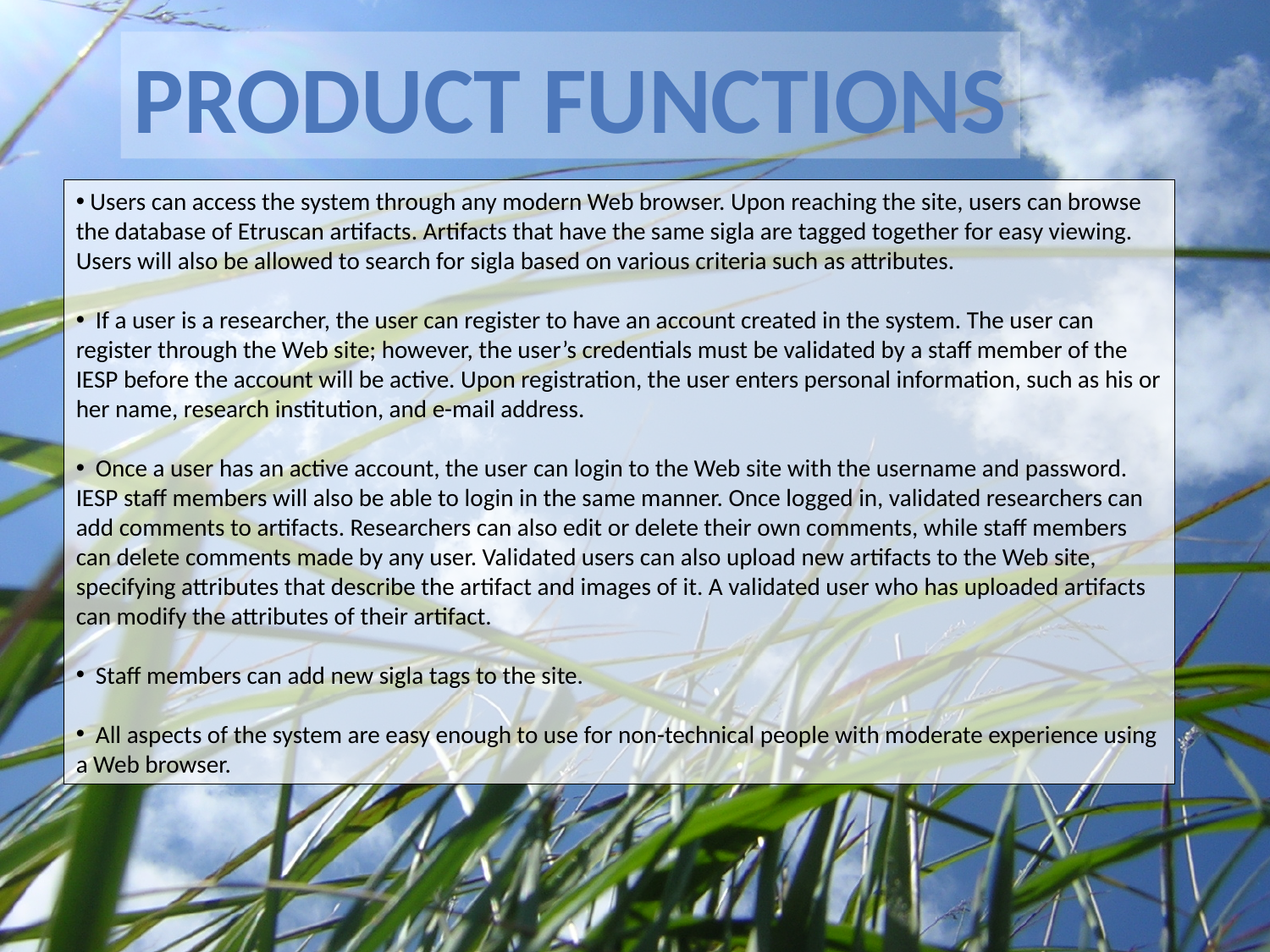

Product Functions
 Users can access the system through any modern Web browser. Upon reaching the site, users can browse the database of Etruscan artifacts. Artifacts that have the same sigla are tagged together for easy viewing. Users will also be allowed to search for sigla based on various criteria such as attributes.

  If a user is a researcher, the user can register to have an account created in the system. The user can register through the Web site; however, the user’s credentials must be validated by a staff member of the IESP before the account will be active. Upon registration, the user enters personal information, such as his or her name, research institution, and e-mail address.

  Once a user has an active account, the user can login to the Web site with the username and password. IESP staff members will also be able to login in the same manner. Once logged in, validated researchers can add comments to artifacts. Researchers can also edit or delete their own comments, while staff members can delete comments made by any user. Validated users can also upload new artifacts to the Web site, specifying attributes that describe the artifact and images of it. A validated user who has uploaded artifacts can modify the attributes of their artifact.

  Staff members can add new sigla tags to the site.

  All aspects of the system are easy enough to use for non-technical people with moderate experience using a Web browser.